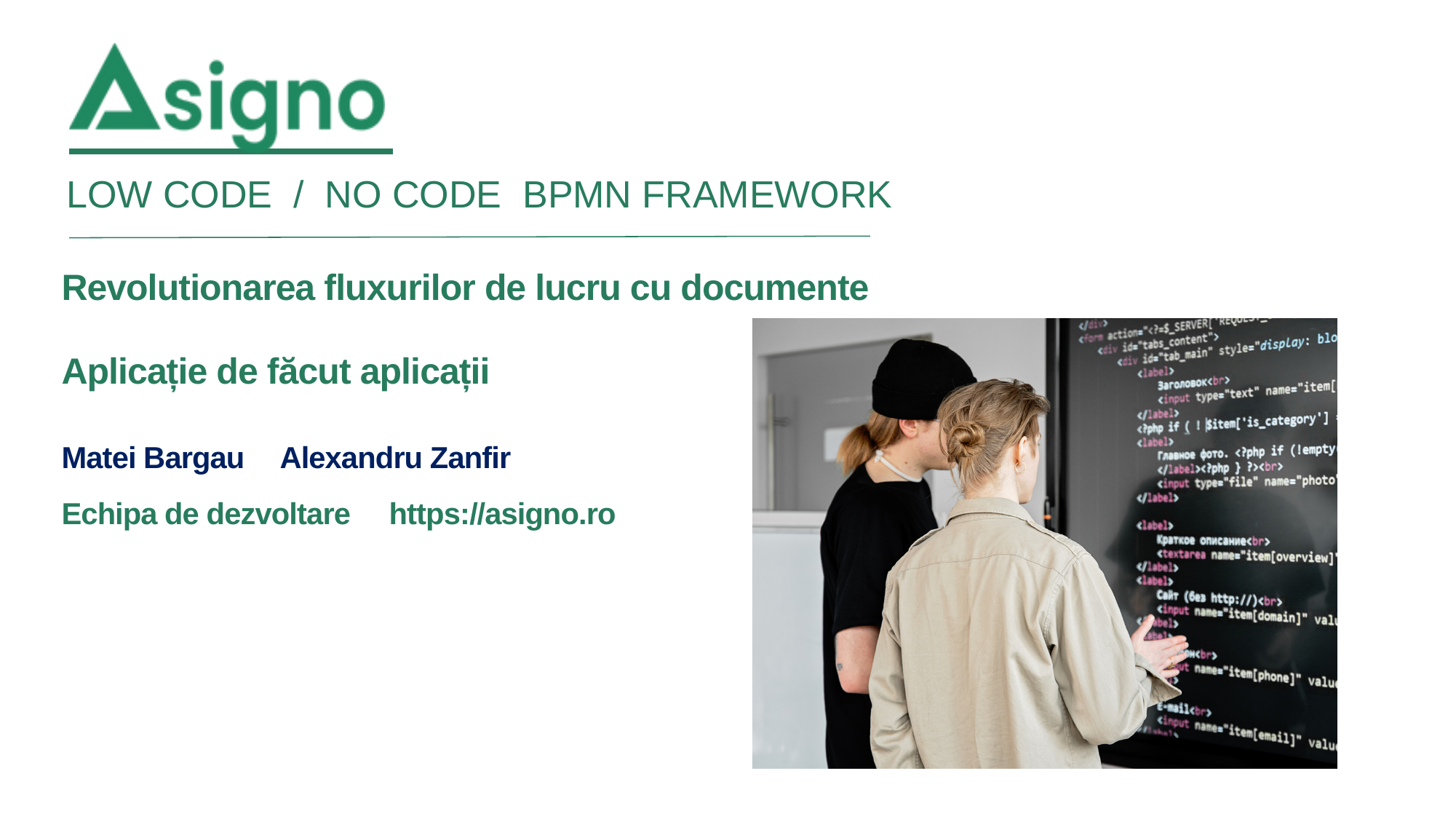

LOW CODE  /  NO CODE  BPMN FRAMEWORK

Revolutionarea fluxurilor de lucru cu documente

Aplicație de făcut aplicații

Matei Bargau	Alexandru Zanfir

Echipa de dezvoltare 	https://asigno.ro